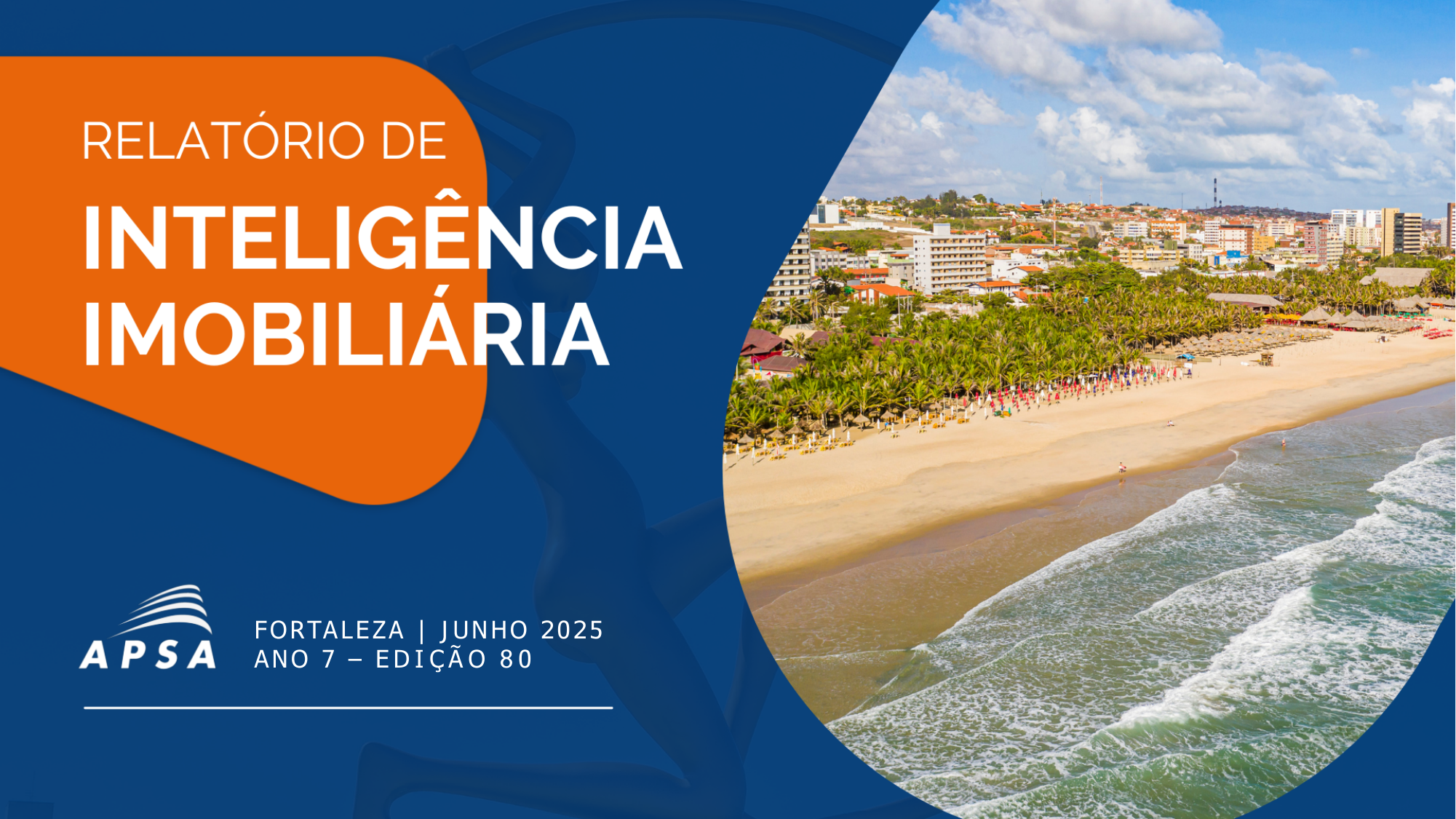

FORTALEZA | JUNHO 2025
ANO 7 – EDIÇÃO 80